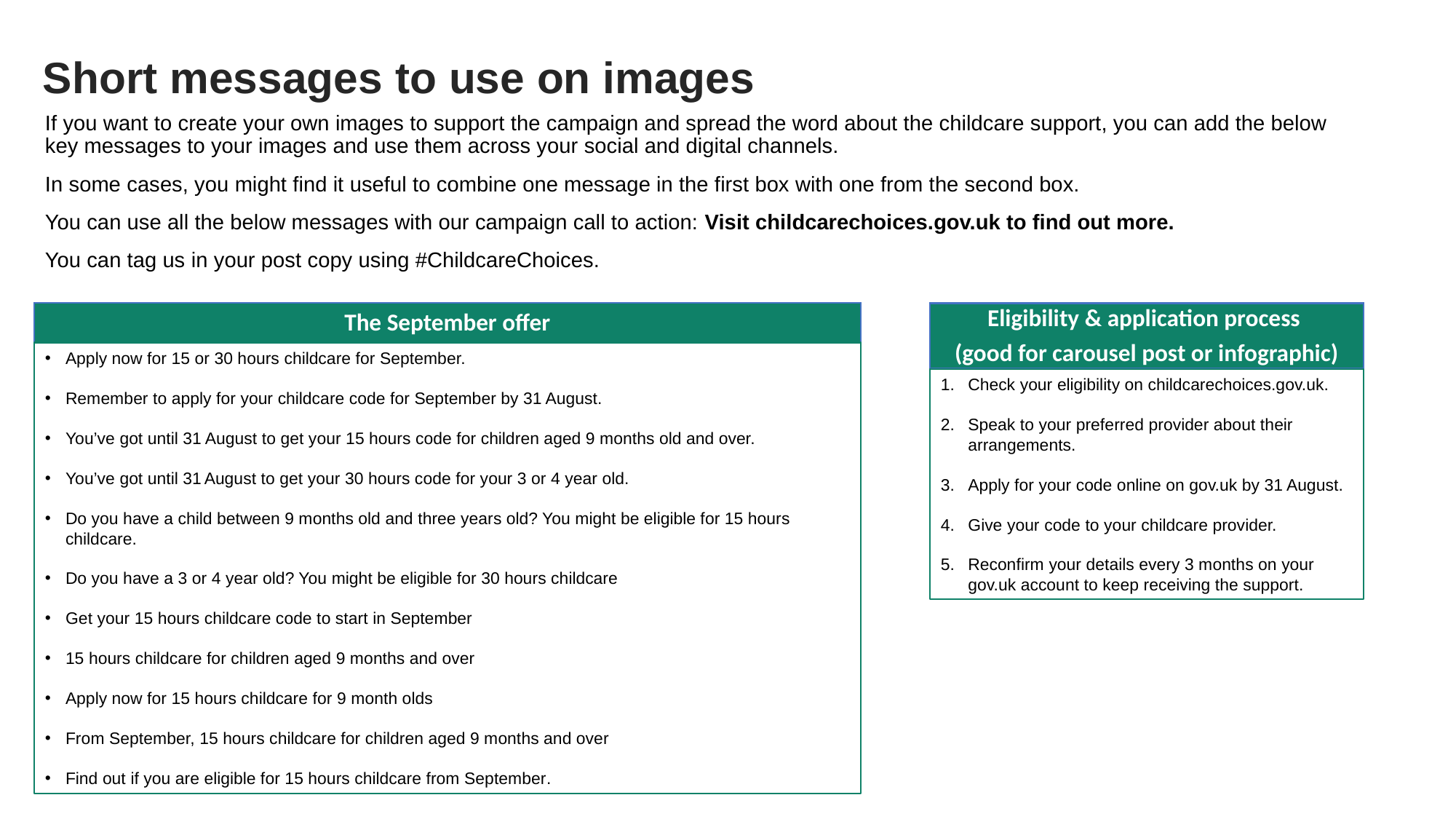

Short messages to use on images
If you want to create your own images to support the campaign and spread the word about the childcare support, you can add the below key messages to your images and use them across your social and digital channels.
In some cases, you might find it useful to combine one message in the first box with one from the second box.
You can use all the below messages with our campaign call to action: Visit childcarechoices.gov.uk to find out more.
You can tag us in your post copy using #ChildcareChoices.
The September offer
Eligibility & application process
(good for carousel post or infographic)
Apply now for 15 or 30 hours childcare for September.

Remember to apply for your childcare code for September by 31 August.

You’ve got until 31 August to get your 15 hours code for children aged 9 months old and over.

You’ve got until 31 August to get your 30 hours code for your 3 or 4 year old.

Do you have a child between 9 months old and three years old? You might be eligible for 15 hours childcare.

Do you have a 3 or 4 year old? You might be eligible for 30 hours childcare

Get your 15 hours childcare code to start in September

15 hours childcare for children aged 9 months and over

Apply now for 15 hours childcare for 9 month olds

From September, 15 hours childcare for children aged 9 months and over

Find out if you are eligible for 15 hours childcare from September.
Check your eligibility on childcarechoices.gov.uk.

Speak to your preferred provider about their arrangements.

Apply for your code online on gov.uk by 31 August.

Give your code to your childcare provider.

Reconfirm your details every 3 months on your gov.uk account to keep receiving the support.